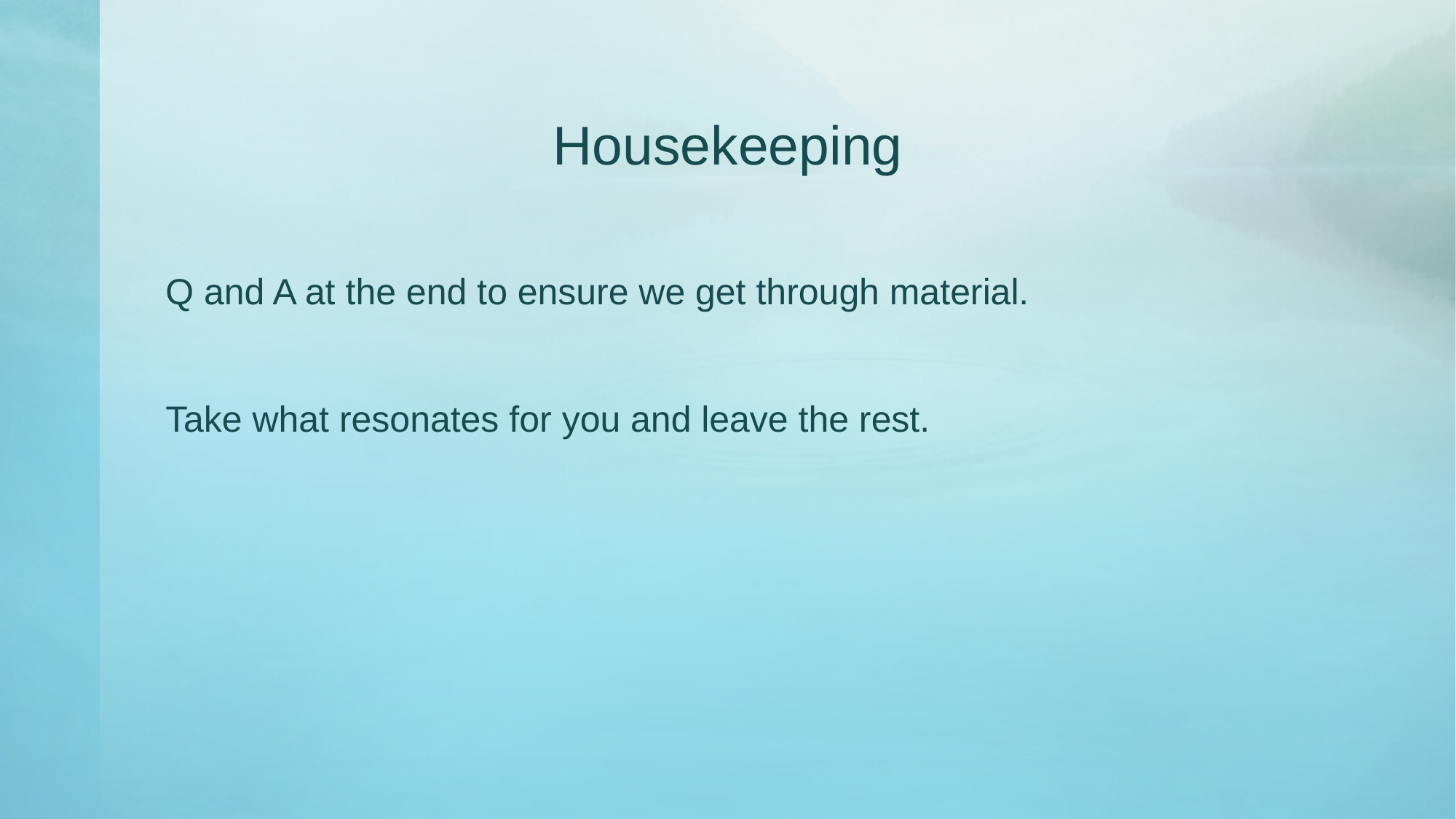

# Housekeeping

Q and A at the end to ensure we get through material.

Take what resonates for you and leave the rest.